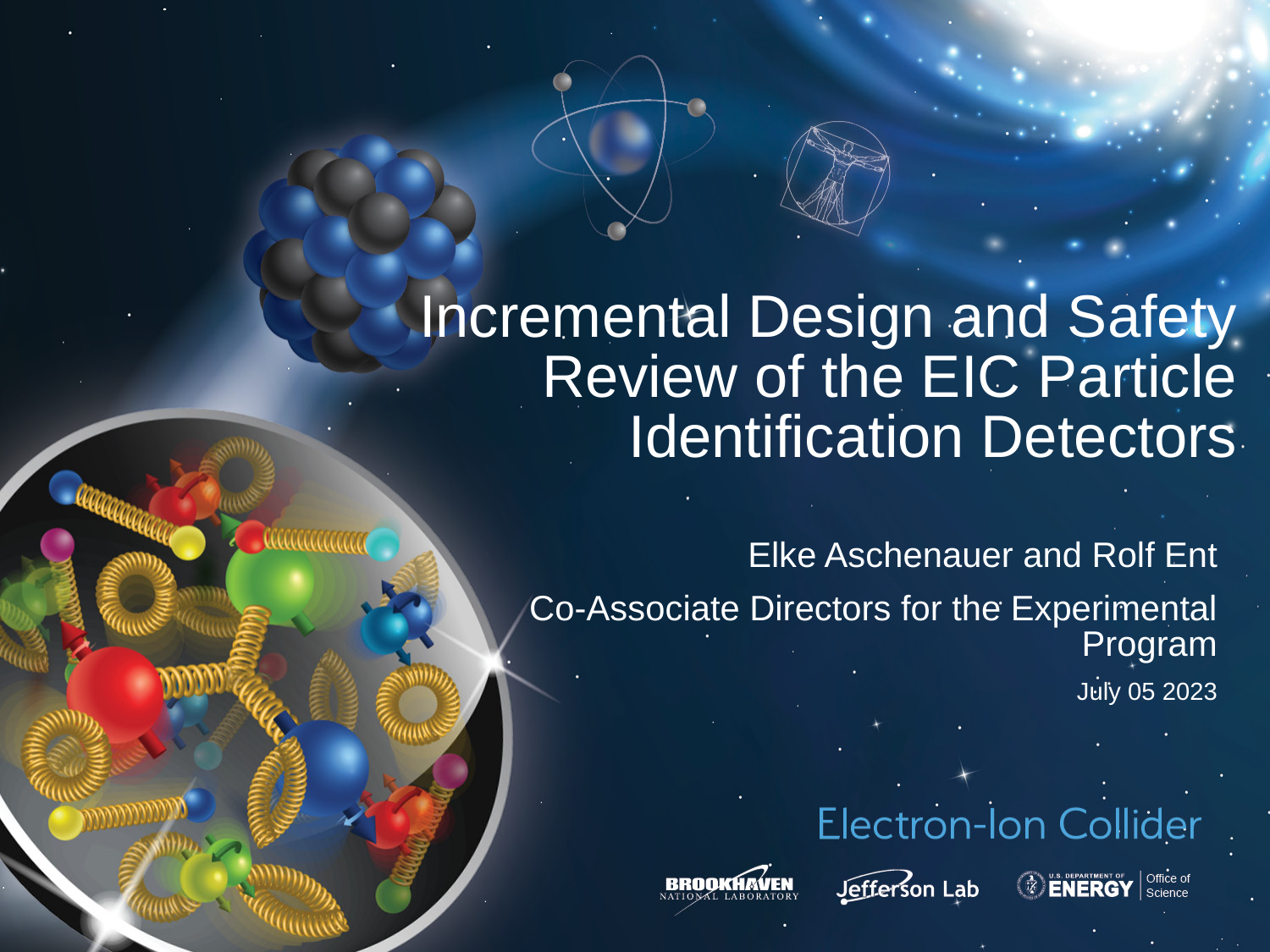

# Incremental Design and Safety Review of the EIC Particle Identification Detectors

Elke Aschenauer and Rolf Ent
Co-Associate Directors for the Experimental Program
July 05 2023